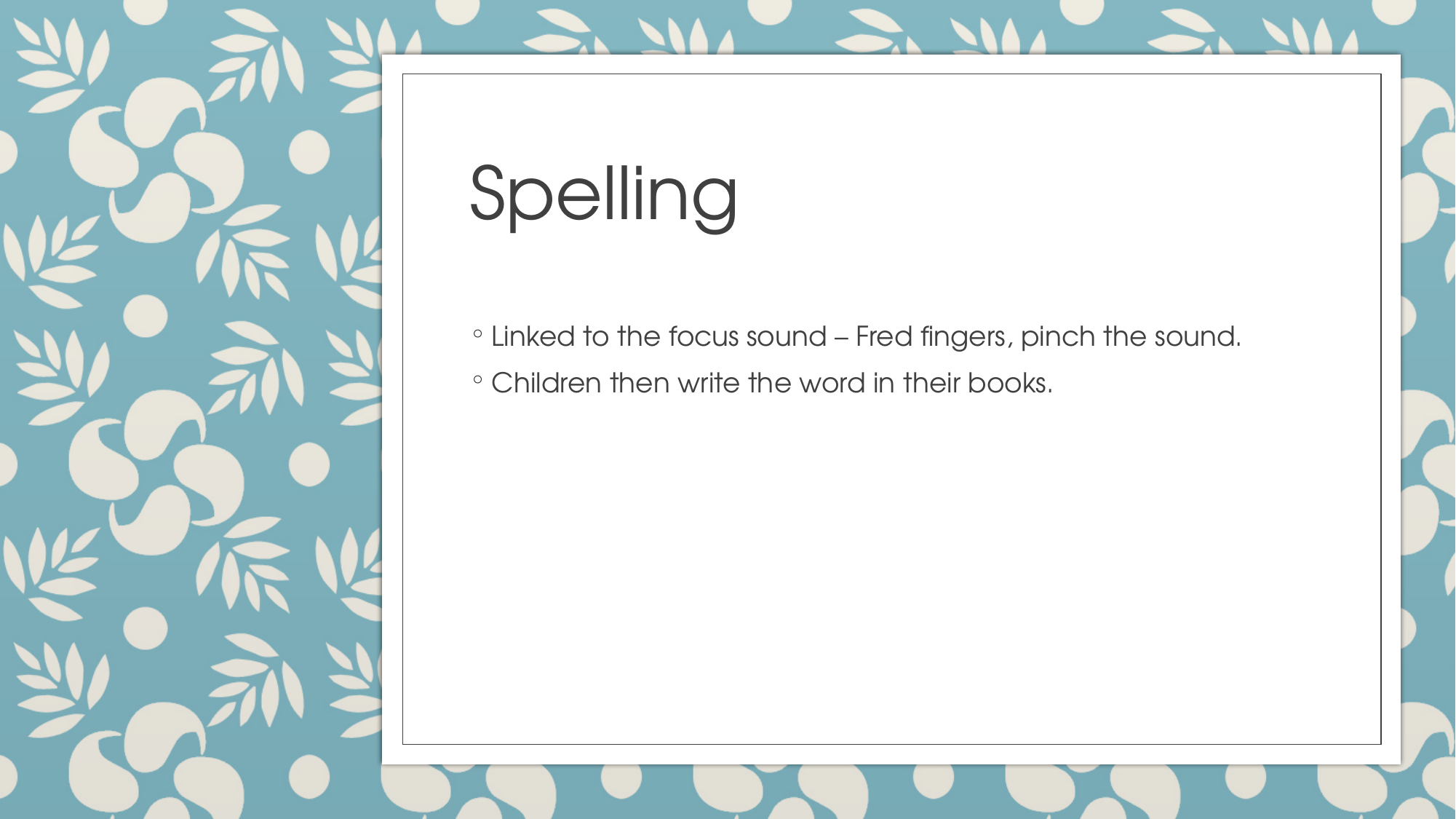

# Spelling
Linked to the focus sound – Fred fingers, pinch the sound.
Children then write the word in their books.